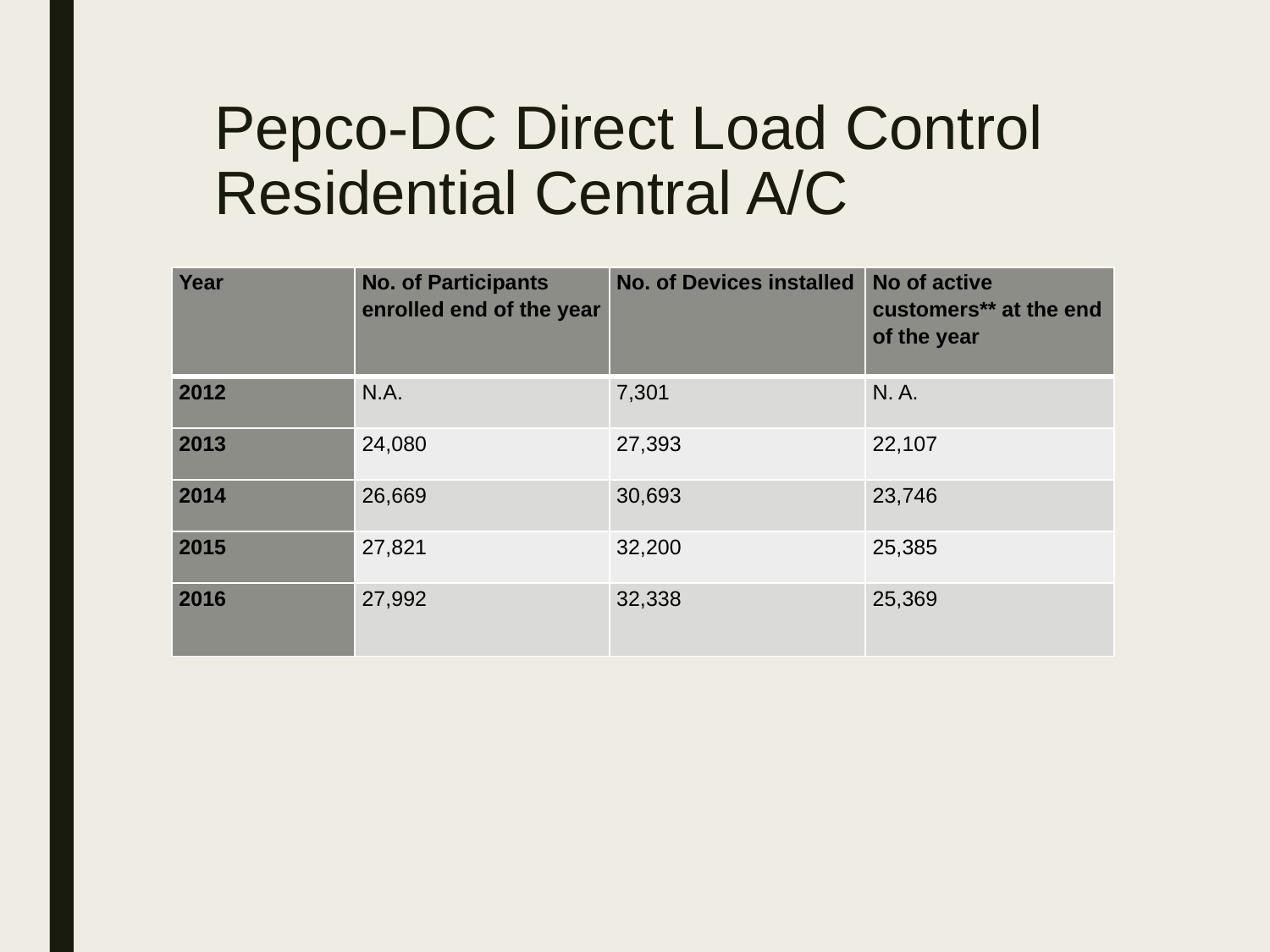

# Pepco-DC Direct Load Control Residential Central A/C
| Year | No. of Participants enrolled end of the year | No. of Devices installed | No of active customers\*\* at the end of the year |
| --- | --- | --- | --- |
| 2012 | N.A. | 7,301 | N. A. |
| 2013 | 24,080 | 27,393 | 22,107 |
| 2014 | 26,669 | 30,693 | 23,746 |
| 2015 | 27,821 | 32,200 | 25,385 |
| 2016 | 27,992 | 32,338 | 25,369 |